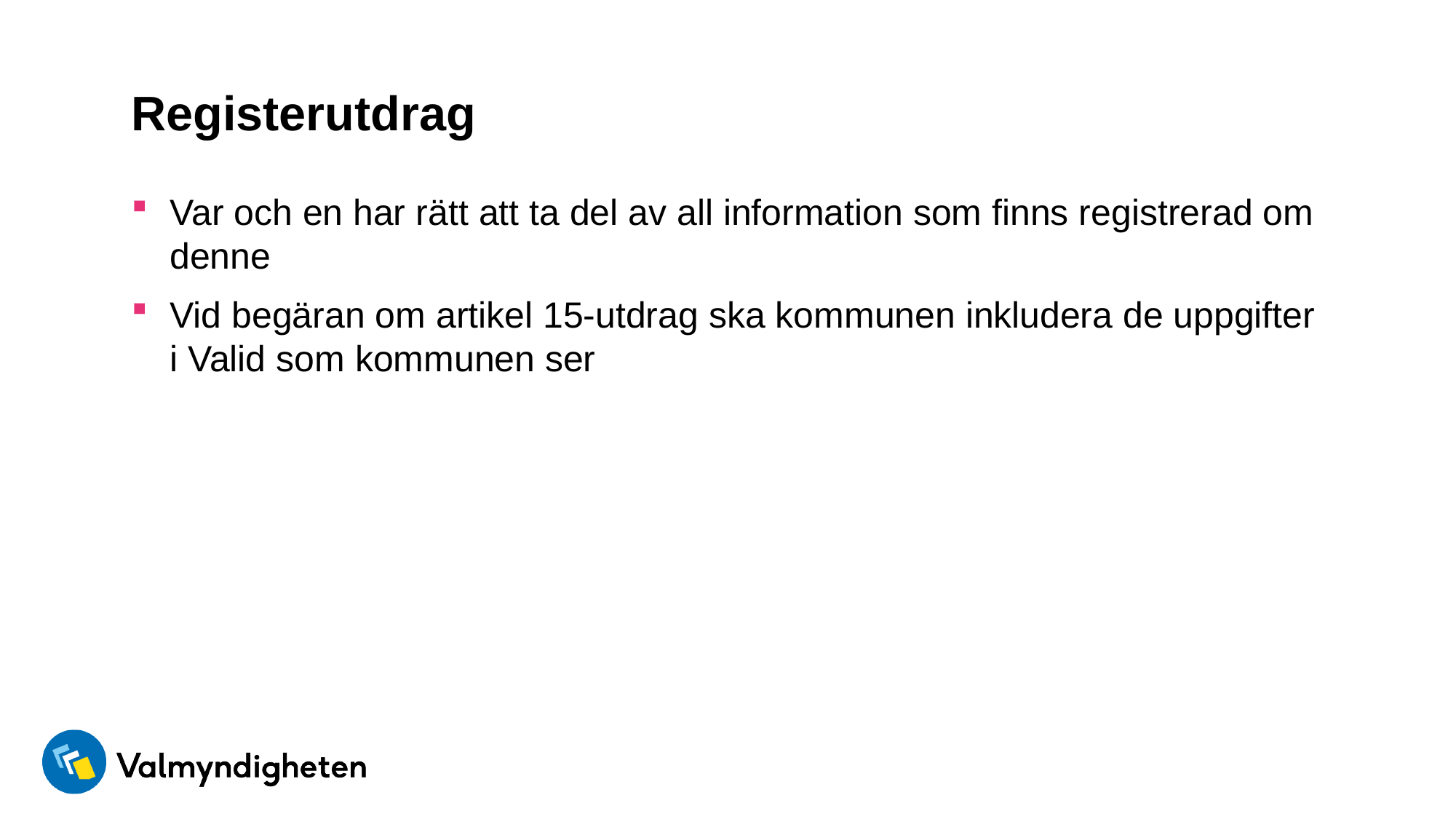

# Registerutdrag
Var och en har rätt att ta del av all information som finns registrerad om denne
Vid begäran om artikel 15-utdrag ska kommunen inkludera de uppgifter i Valid som kommunen ser